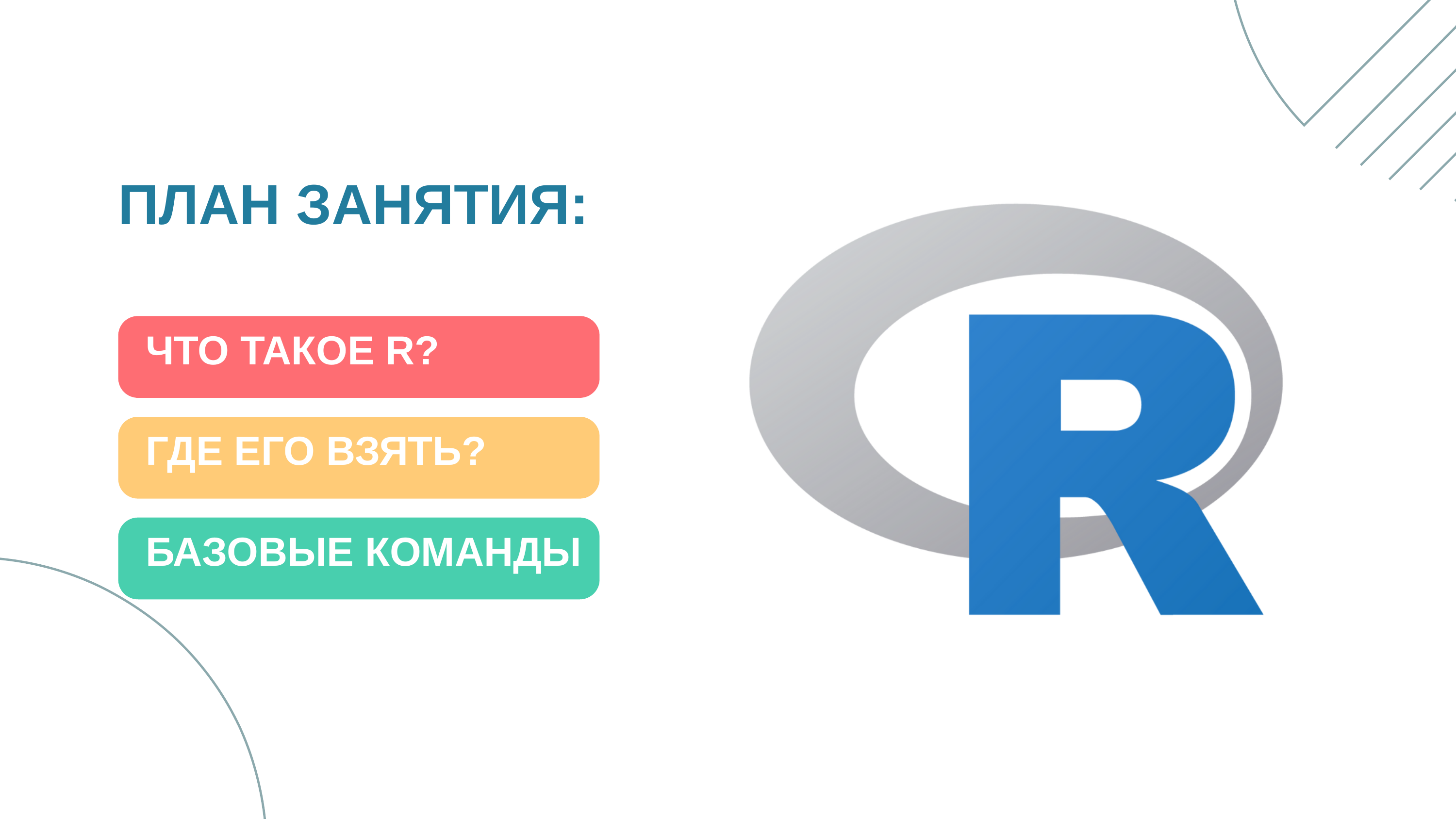

ПЛАН ЗАНЯТИЯ:

ЧТО ТАКОЕ R?

ГДЕ ЕГО ВЗЯТЬ?

БАЗОВЫЕ КОМАНДЫ